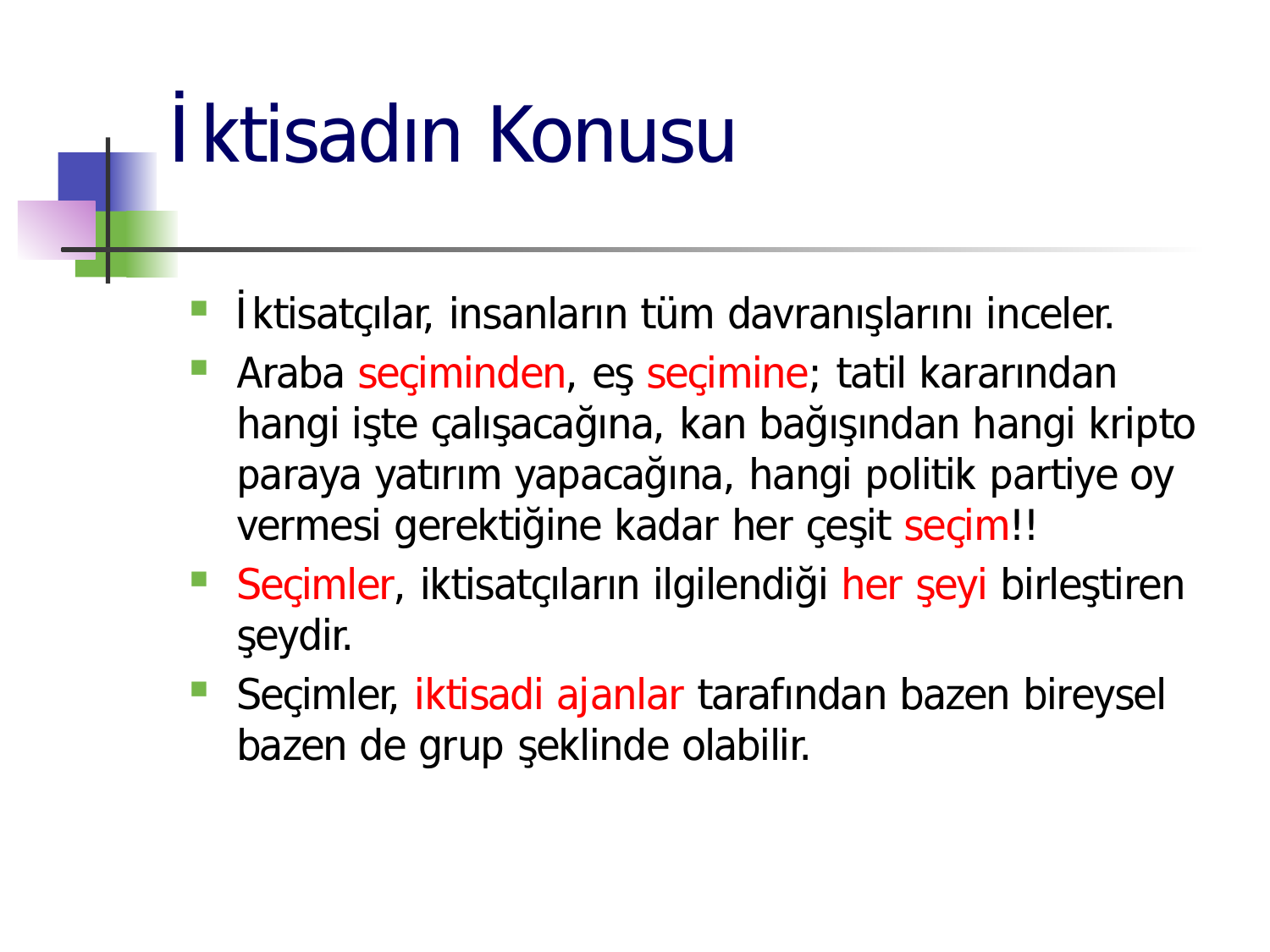

# İktisadın Konusu
İktisatçılar, insanların tüm davranışlarını inceler.
Araba seçiminden, eş seçimine; tatil kararından hangi işte çalışacağına, kan bağışından hangi kripto paraya yatırım yapacağına, hangi politik partiye oy vermesi gerektiğine kadar her çeşit seçim!!
Seçimler, iktisatçıların ilgilendiği her şeyi birleştiren şeydir.
Seçimler, iktisadi ajanlar tarafından bazen bireysel bazen de grup şeklinde olabilir.